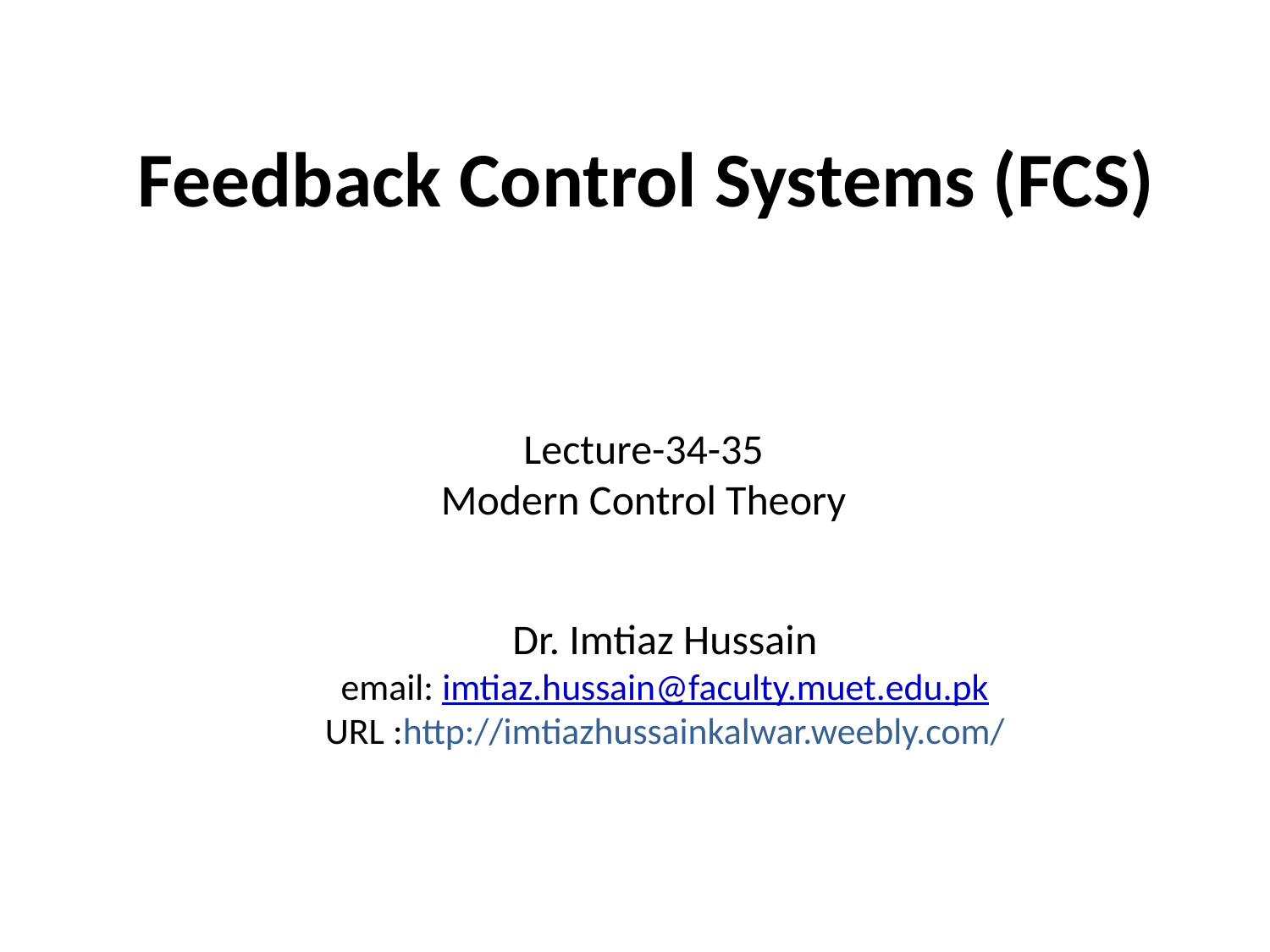

# Feedback Control Systems (FCS)
Lecture-34-35
Modern Control Theory
Dr. Imtiaz Hussain
email: imtiaz.hussain@faculty.muet.edu.pk
URL :http://imtiazhussainkalwar.weebly.com/